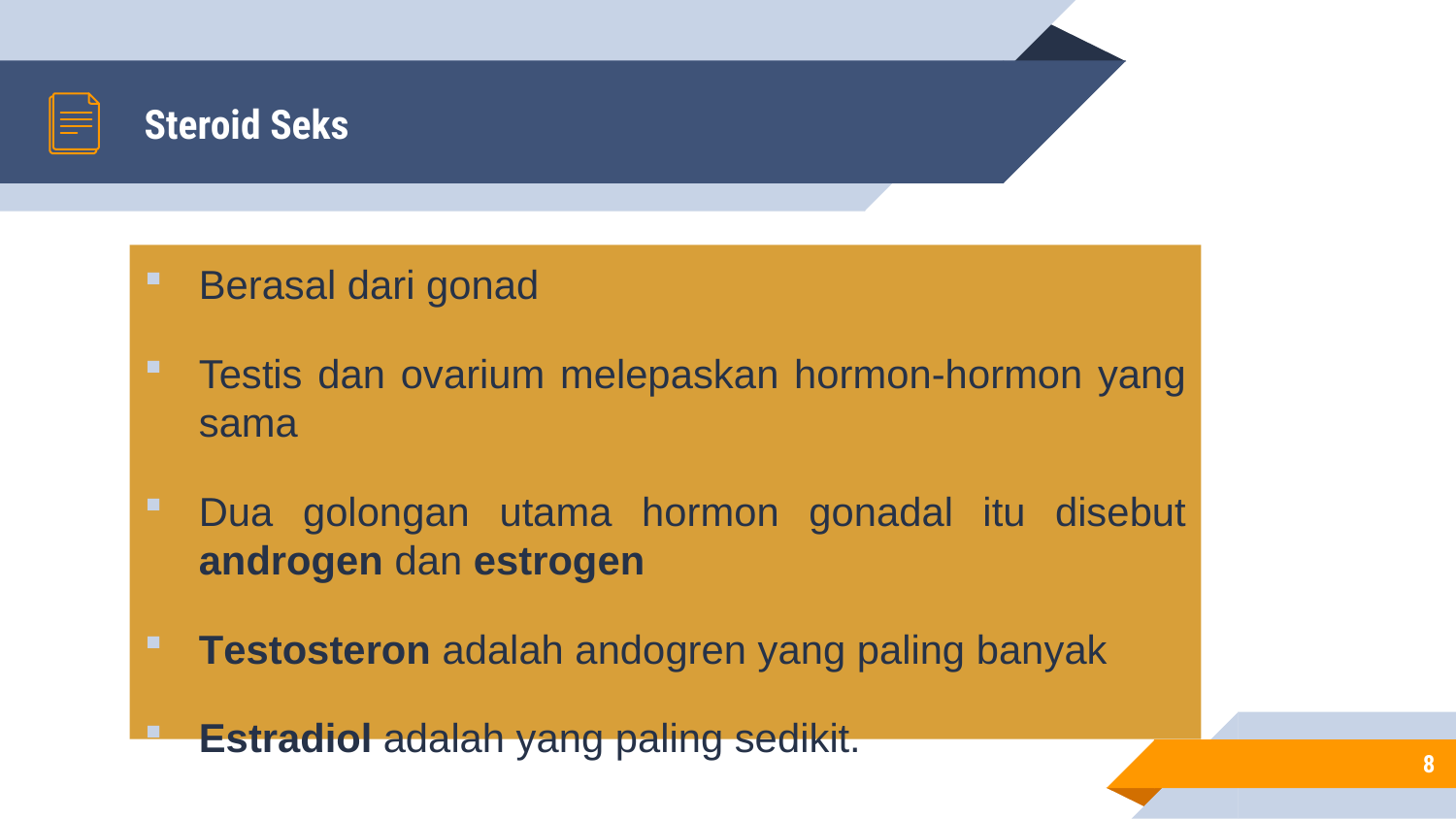

# Steroid Seks

Berasal dari gonad
Testis dan ovarium melepaskan hormon-hormon yang sama
Dua golongan utama hormon gonadal itu disebut androgen dan estrogen
Testosteron adalah andogren yang paling banyak
Estradiol adalah yang paling sedikit.
8